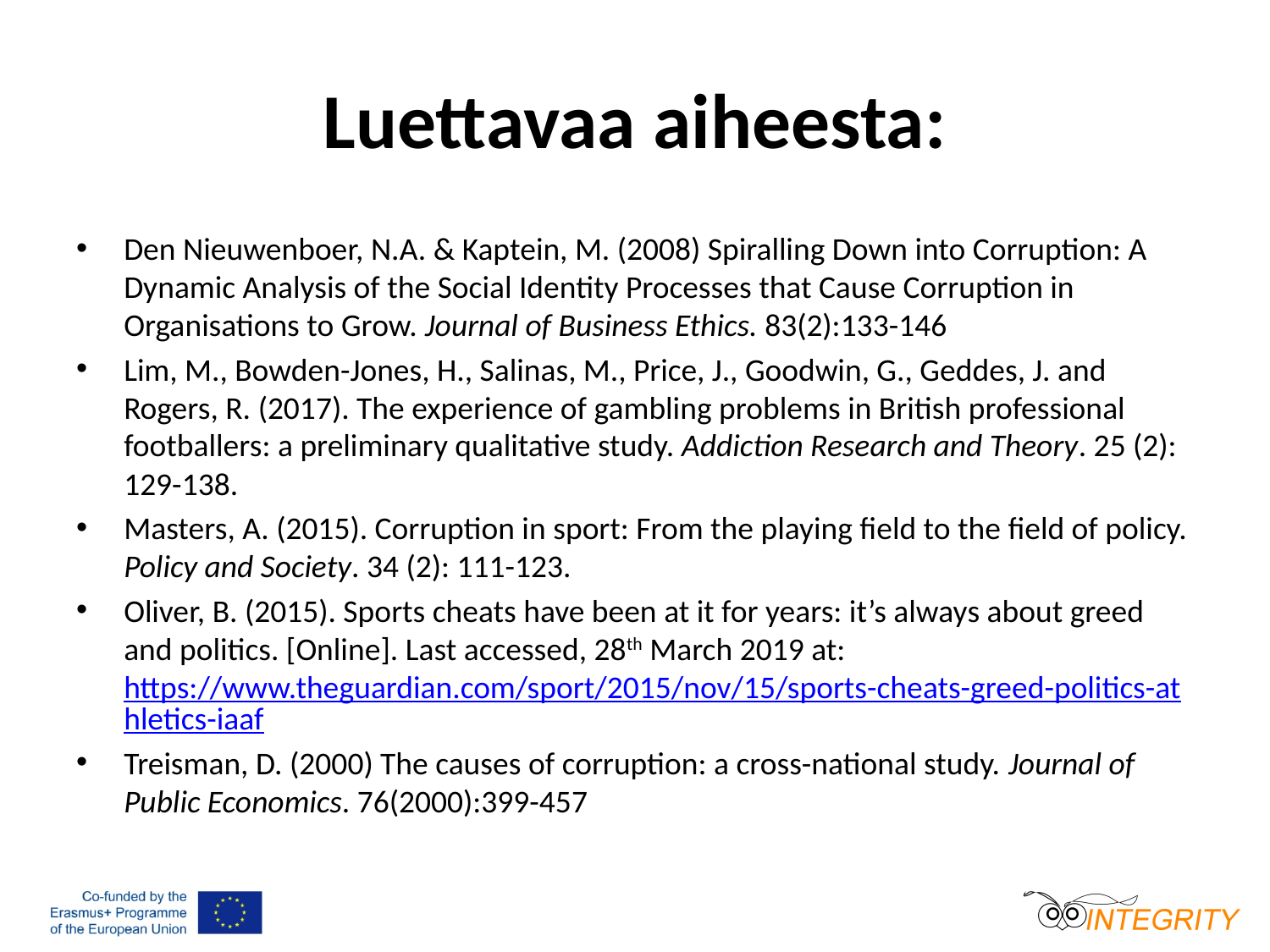

# Luettavaa aiheesta:
Den Nieuwenboer, N.A. & Kaptein, M. (2008) Spiralling Down into Corruption: A Dynamic Analysis of the Social Identity Processes that Cause Corruption in Organisations to Grow. Journal of Business Ethics. 83(2):133-146
Lim, M., Bowden-Jones, H., Salinas, M., Price, J., Goodwin, G., Geddes, J. and Rogers, R. (2017). The experience of gambling problems in British professional footballers: a preliminary qualitative study. Addiction Research and Theory. 25 (2): 129-138.
Masters, A. (2015). Corruption in sport: From the playing field to the field of policy. Policy and Society. 34 (2): 111-123.
Oliver, B. (2015). Sports cheats have been at it for years: it’s always about greed and politics. [Online]. Last accessed, 28th March 2019 at: https://www.theguardian.com/sport/2015/nov/15/sports-cheats-greed-politics-athletics-iaaf
Treisman, D. (2000) The causes of corruption: a cross-national study. Journal of Public Economics. 76(2000):399-457